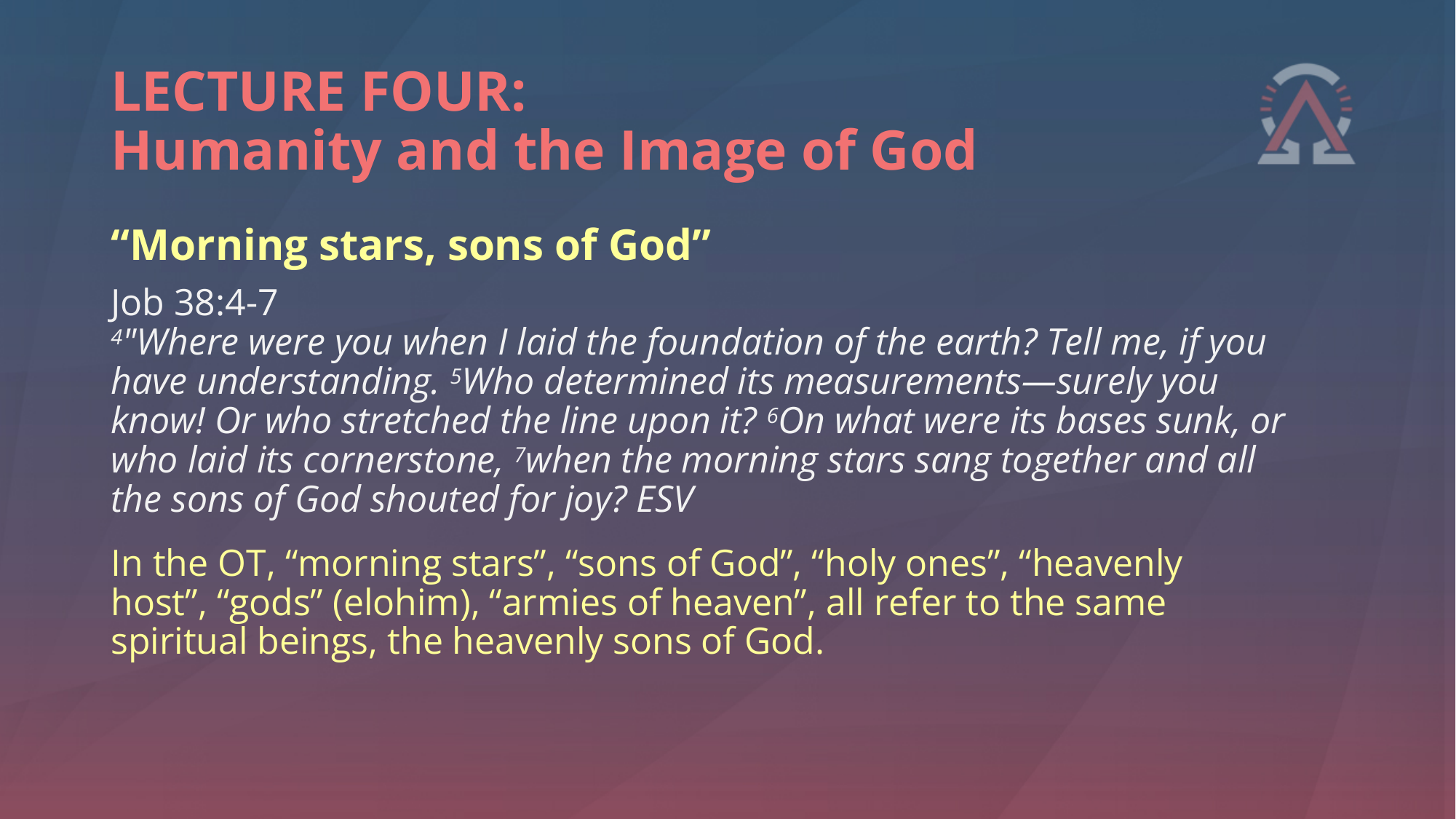

# LECTURE FOUR: Humanity and the Image of God
“Morning stars, sons of God”
Job 38:4-7
4"Where were you when I laid the foundation of the earth? Tell me, if you have understanding. 5Who determined its measurements—surely you know! Or who stretched the line upon it? 6On what were its bases sunk, or who laid its cornerstone, 7when the morning stars sang together and all the sons of God shouted for joy? ESV
In the OT, “morning stars”, “sons of God”, “holy ones”, “heavenly host”, “gods” (elohim), “armies of heaven”, all refer to the same spiritual beings, the heavenly sons of God.